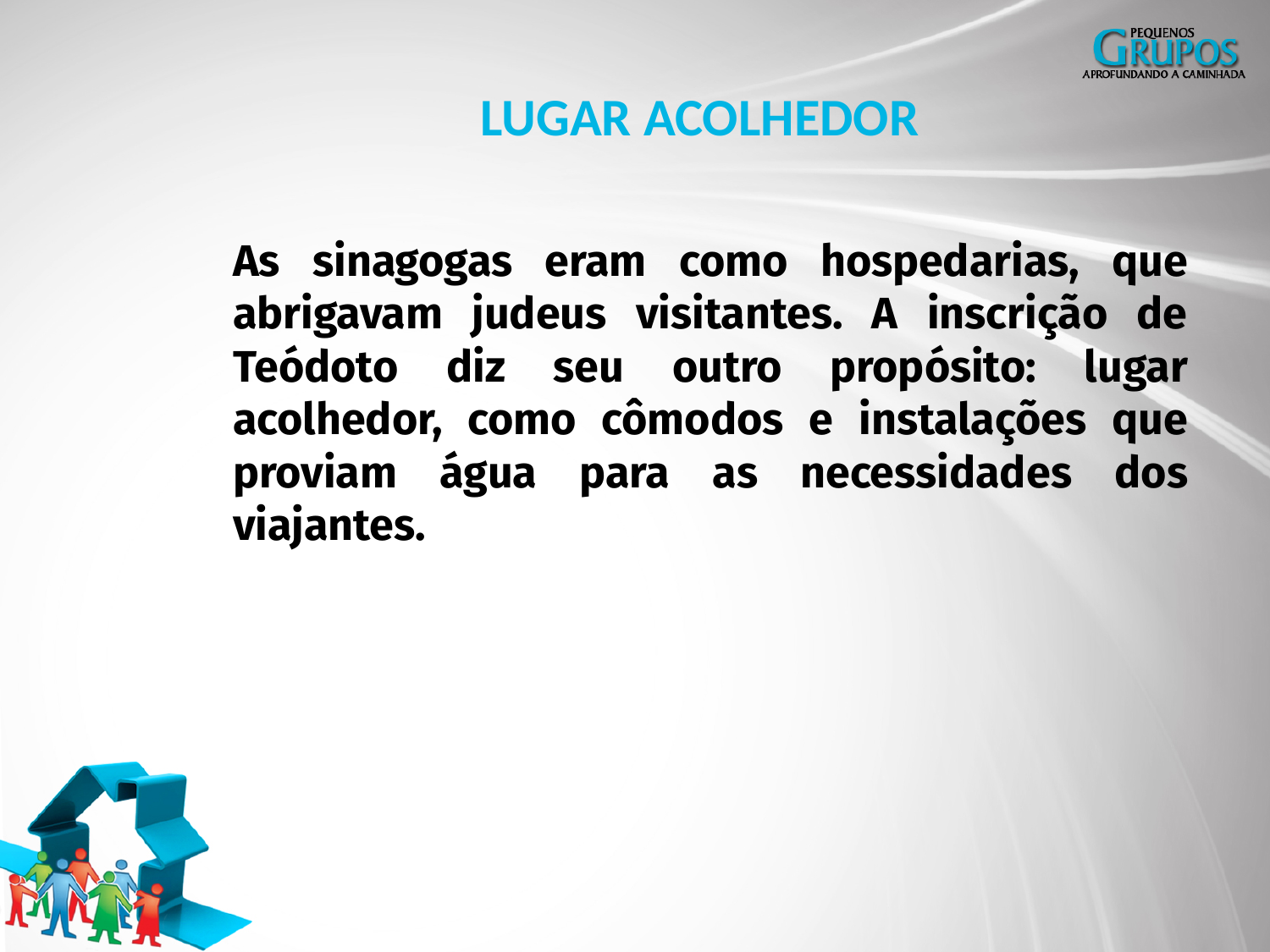

LUGAR ACOLHEDOR
As sinagogas eram como hospedarias, que abrigavam judeus visitantes. A inscrição de Teódoto diz seu outro propósito: lugar acolhedor, como cômodos e instalações que proviam água para as necessidades dos viajantes.